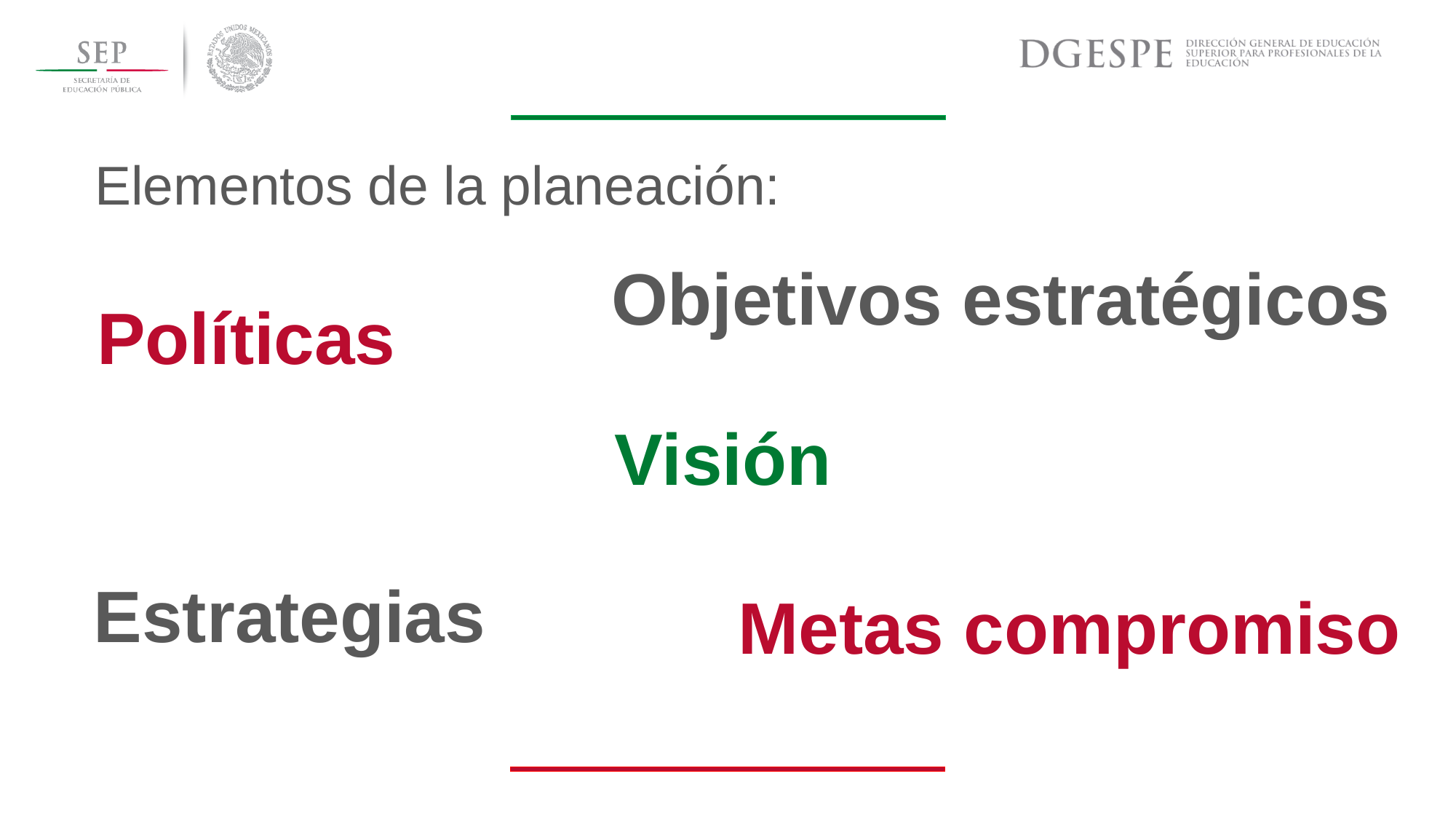

# Elementos de la planeación:

Objetivos estratégicos
Políticas
Visión
Estrategias
Metas compromiso